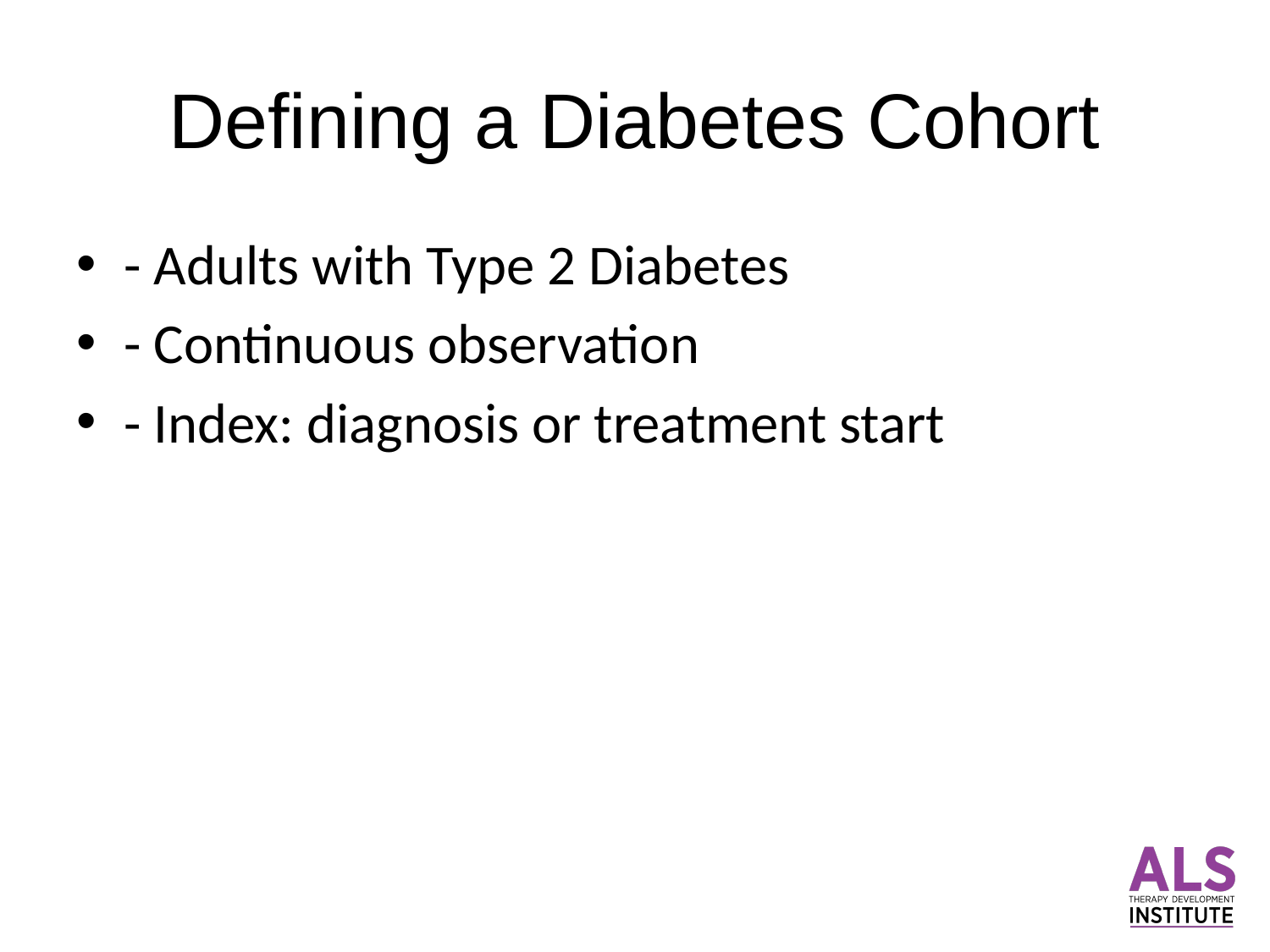

# Defining a Diabetes Cohort
- Adults with Type 2 Diabetes
- Continuous observation
- Index: diagnosis or treatment start